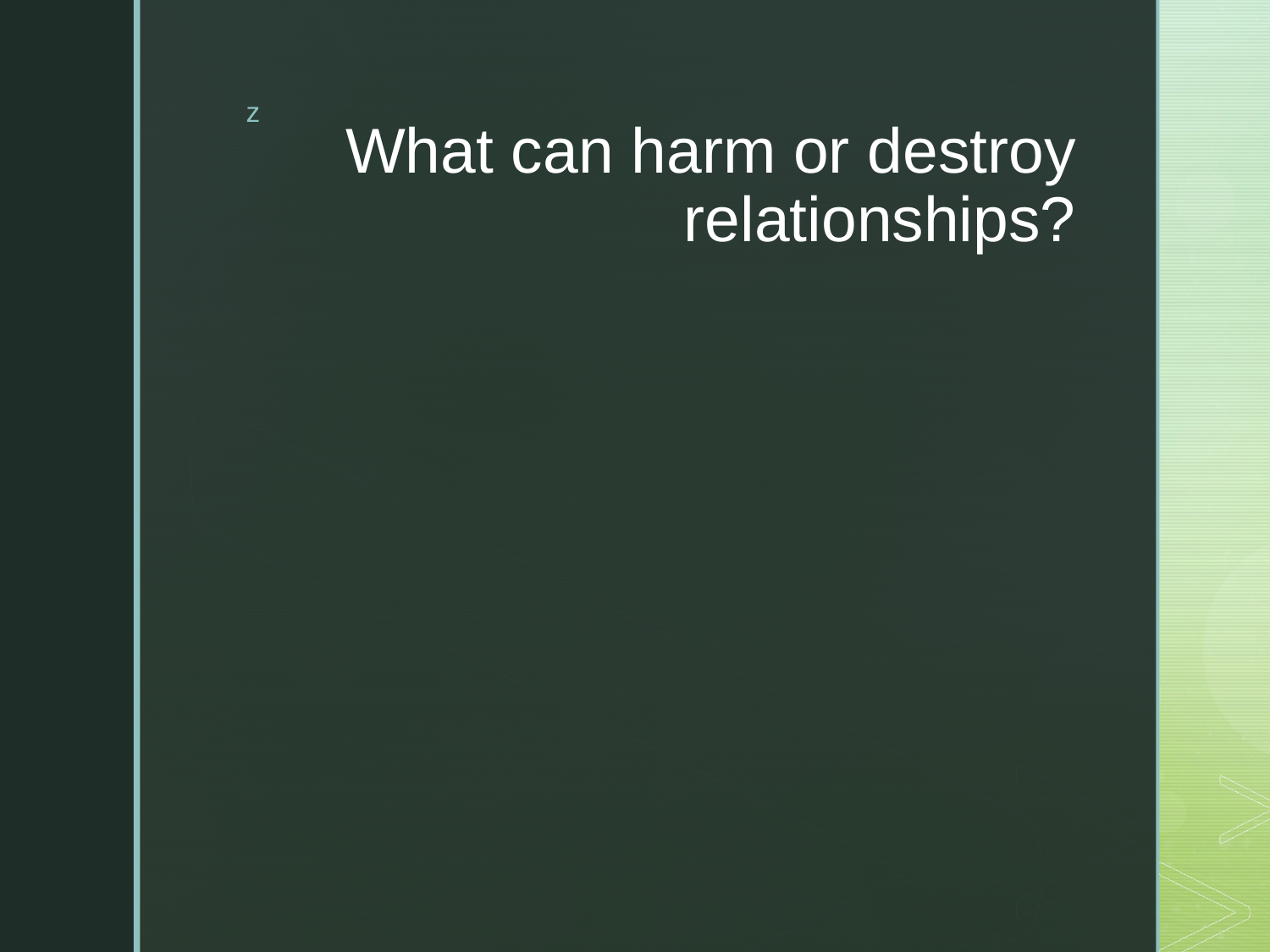

# What can harm or destroy relationships?